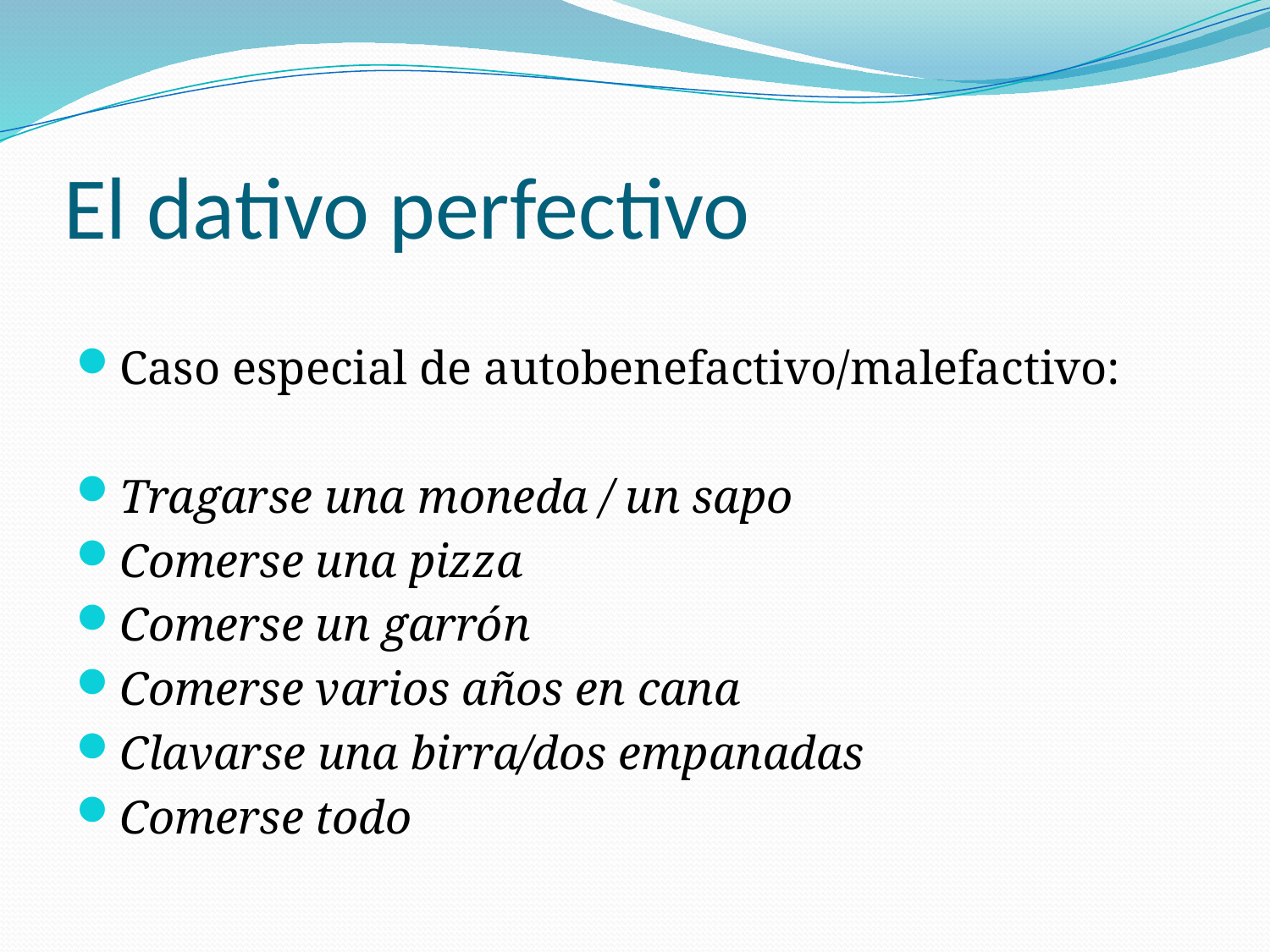

# El dativo perfectivo

Caso especial de autobenefactivo/malefactivo:

Tragarse una moneda / un sapo
Comerse una pizza
Comerse un garrón
Comerse varios años en cana
Clavarse una birra/dos empanadas
Comerse todo